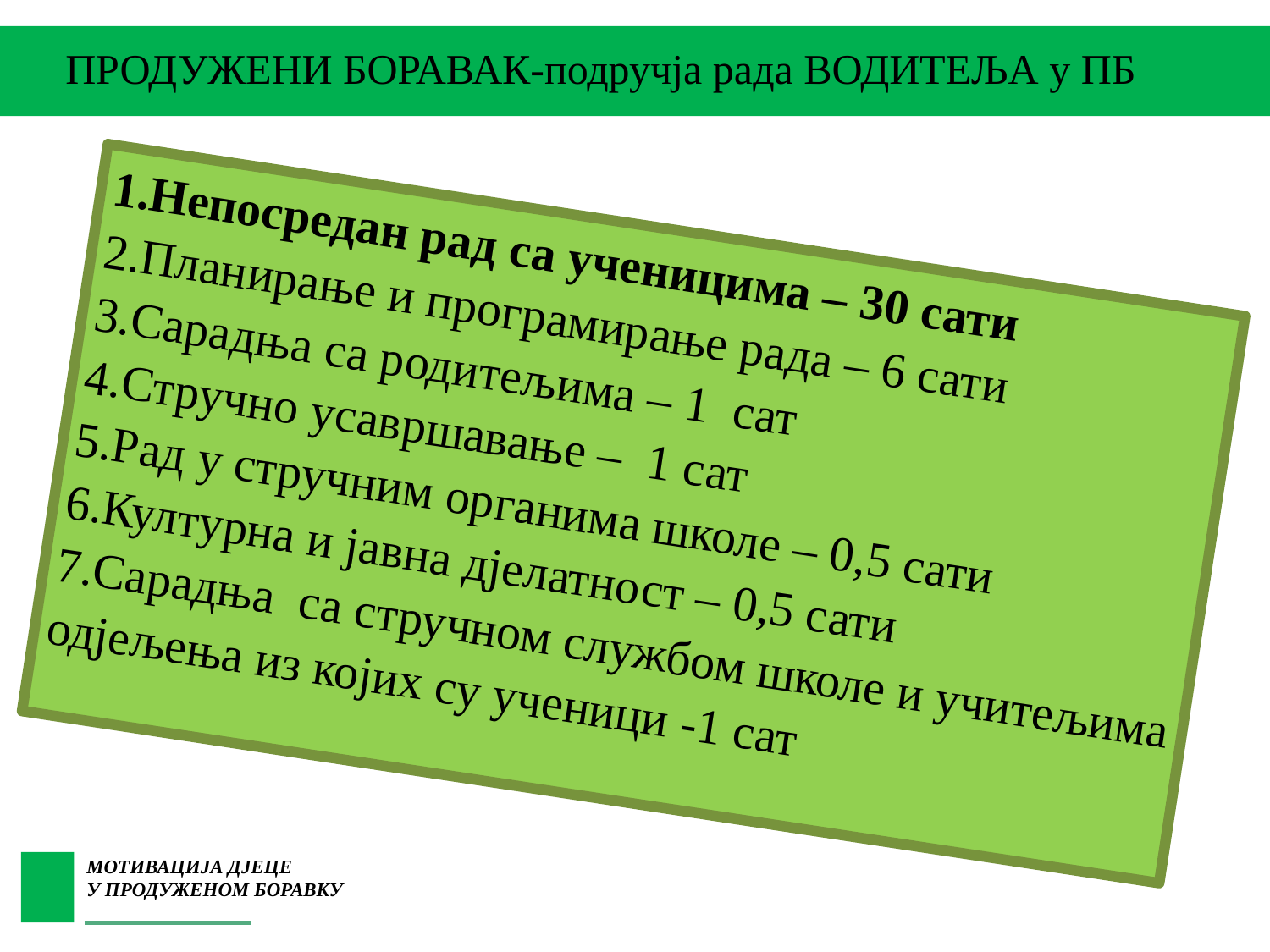

ПРОДУЖЕНИ БОРАВАК-подручја рада ВОДИТЕЉА у ПБ

Непосредан рад са ученицима – 30 сати
Планирање и програмирање рада – 6 сати
Сарадња са родитељима – 1  сат
Стручно усавршавање –  1 сат
Рад у стручним органима школе – 0,5 сати
Културна и јавна дјелатност – 0,5 сати
Сарадња  са стручном службом школе и учитељима одјељења из којих су ученици -1 сат

МОТИВАЦИЈА ДЈЕЦЕ
У ПРОДУЖЕНОМ БОРАВКУ